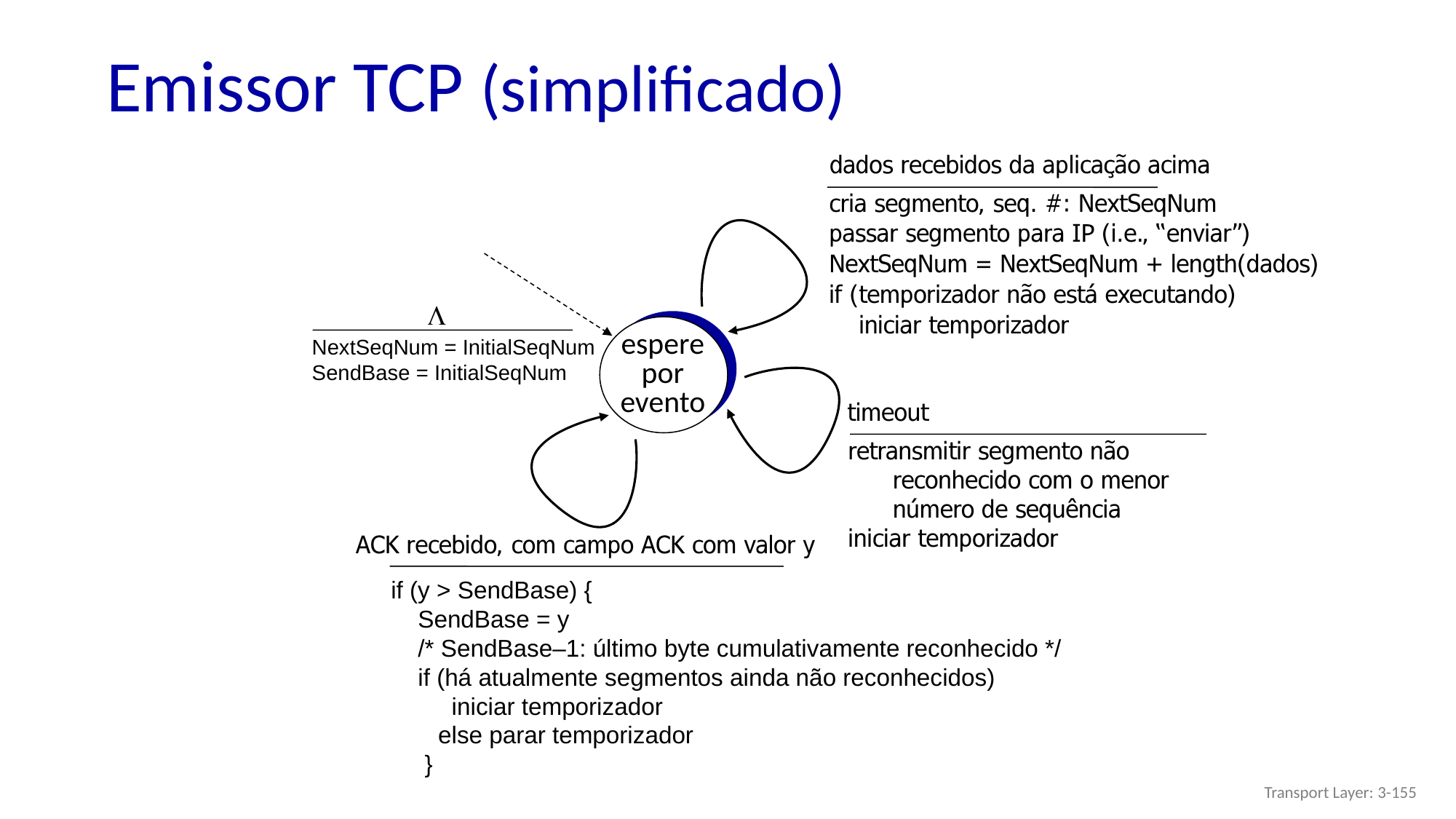

# Emissor TCP (simplificado)
dados recebidos da aplicação acima
cria segmento, seq. #: NextSeqNum
passar segmento para IP (i.e., “enviar”)
NextSeqNum = NextSeqNum + length(dados)
if (temporizador não está executando)
    iniciar temporizador

Λ

espere
por
evento
NextSeqNum = InitialSeqNum
SendBase = InitialSeqNum

timeout
retransmitir segmento não
      reconhecido com o menor
      número de sequência
iniciar temporizador

ACK recebido, com campo ACK com valor y

if (y > SendBase) {
    SendBase = y
    /* SendBase–1: último byte cumulativamente reconhecido */
    if (há atualmente segmentos ainda não reconhecidos)
         iniciar temporizador
       else parar temporizador
     }
Transport Layer: 3-155